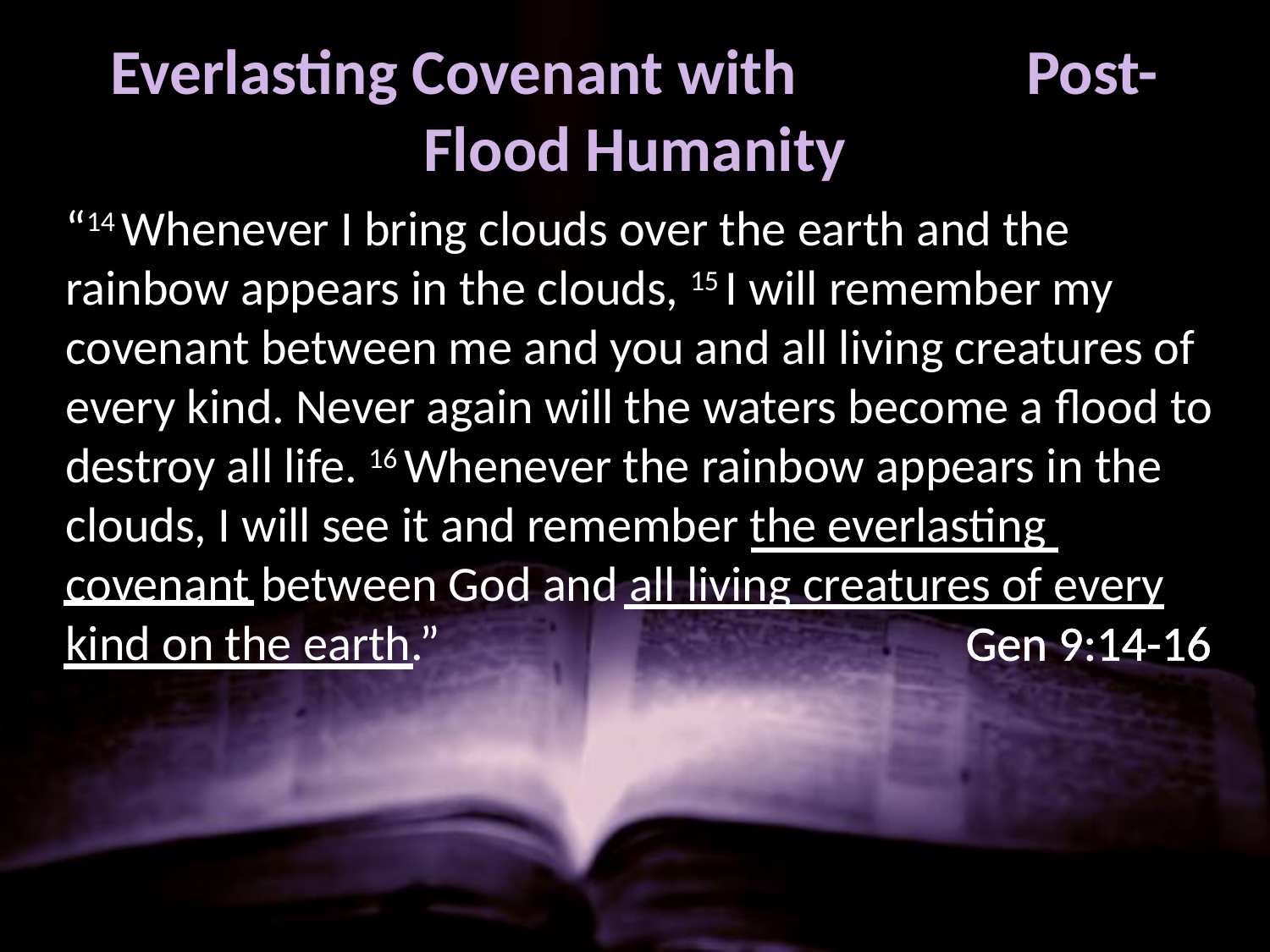

# Everlasting Covenant with                Post-Flood Humanity
“14 Whenever I bring clouds over the earth and the rainbow appears in the clouds, 15 I will remember my covenant between me and you and all living creatures of every kind. Never again will the waters become a flood to destroy all life. 16 Whenever the rainbow appears in the clouds, I will see it and remember the everlasting covenant between God and all living creatures of every kind on the earth.” 				 Gen 9:14-16